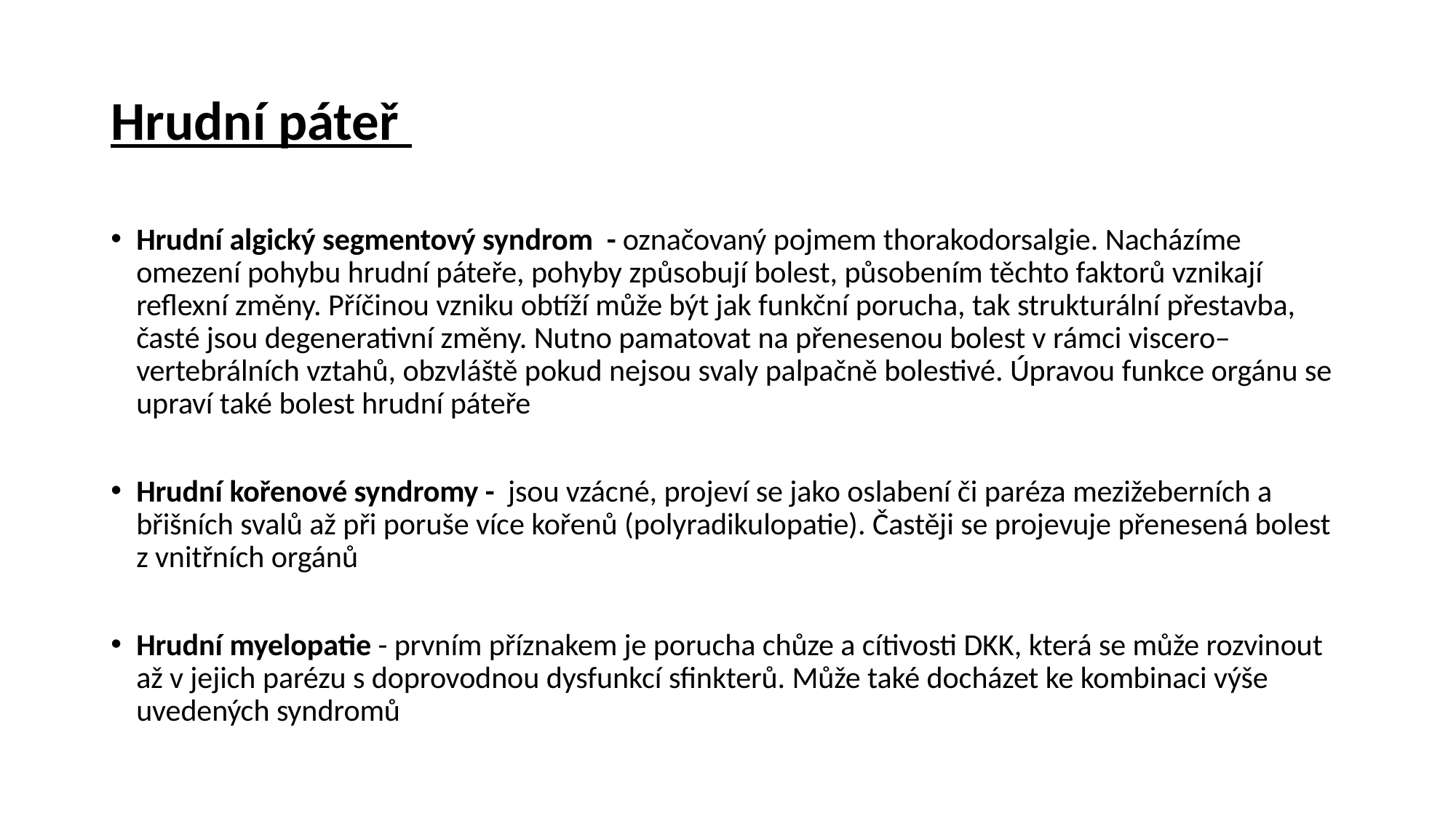

# Hrudní páteř
Hrudní algický segmentový syndrom  - označovaný pojmem thorakodorsalgie. Nacházíme omezení pohybu hrudní páteře, pohyby způsobují bolest, působením těchto faktorů vznikají reflexní změny. Příčinou vzniku obtíží může být jak funkční porucha, tak strukturální přestavba, časté jsou degenerativní změny. Nutno pamatovat na přenesenou bolest v rámci viscero–vertebrálních vztahů, obzvláště pokud nejsou svaly palpačně bolestivé. Úpravou funkce orgánu se upraví také bolest hrudní páteře

Hrudní kořenové syndromy -  jsou vzácné, projeví se jako oslabení či paréza mezižeberních a břišních svalů až při poruše více kořenů (polyradikulopatie). Častěji se projevuje přenesená bolest z vnitřních orgánů

Hrudní myelopatie - prvním příznakem je porucha chůze a cítivosti DKK, která se může rozvinout až v jejich parézu s doprovodnou dysfunkcí sfinkterů. Může také docházet ke kombinaci výše uvedených syndromů